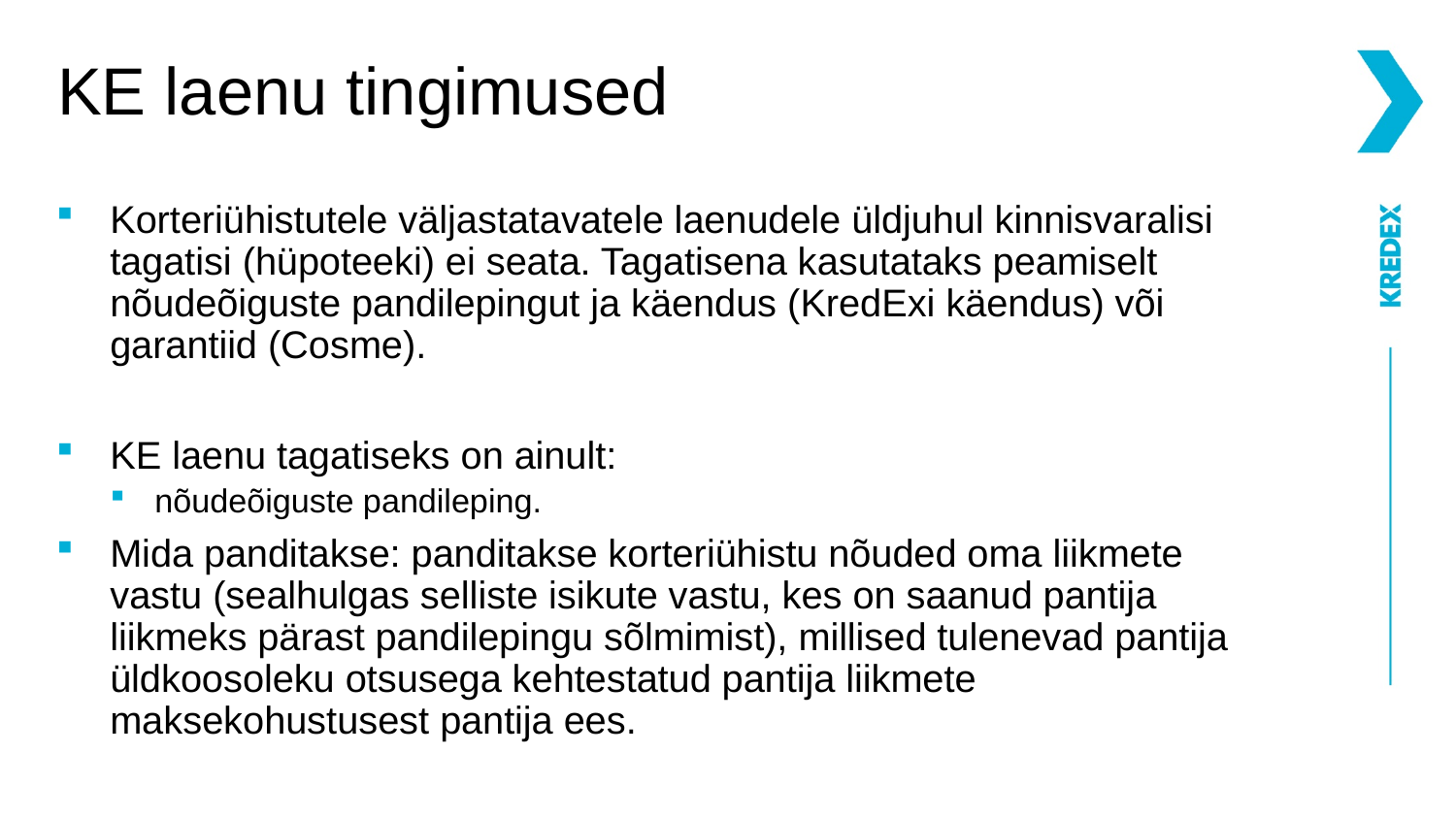

# KE laenu tingimused
Korteriühistutele väljastatavatele laenudele üldjuhul kinnisvaralisi tagatisi (hüpoteeki) ei seata. Tagatisena kasutataks peamiselt nõudeõiguste pandilepingut ja käendus (KredExi käendus) või garantiid (Cosme).

KE laenu tagatiseks on ainult:
nõudeõiguste pandileping.
Mida panditakse: panditakse korteriühistu nõuded oma liikmete vastu (sealhulgas selliste isikute vastu, kes on saanud pantija liikmeks pärast pandilepingu sõlmimist), millised tulenevad pantija üldkoosoleku otsusega kehtestatud pantija liikmete maksekohustusest pantija ees.